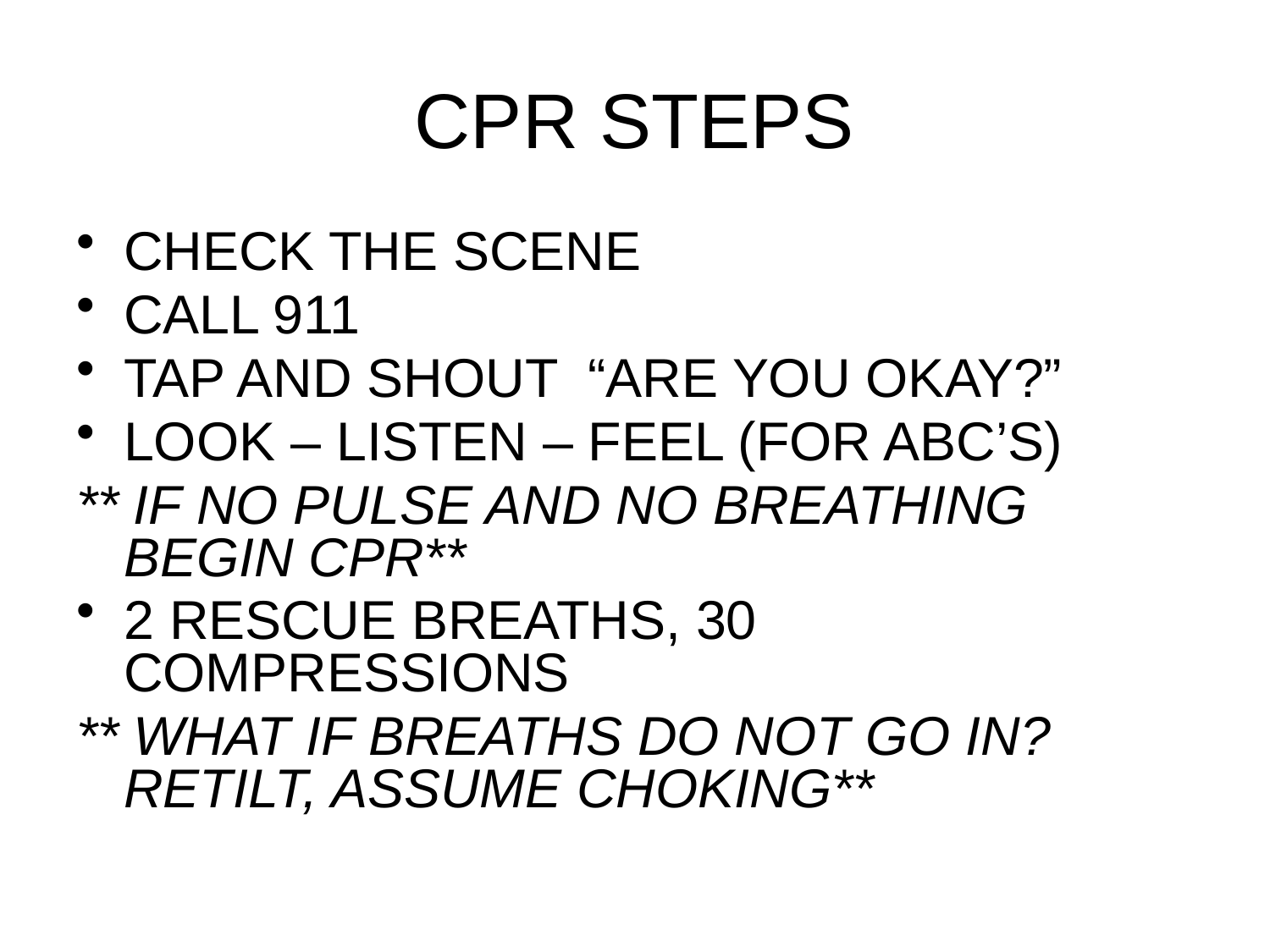

# CPR STEPS
CHECK THE SCENE
CALL 911
TAP AND SHOUT  “ARE YOU OKAY?”
LOOK – LISTEN – FEEL (FOR ABC’S)
** IF NO PULSE AND NO BREATHING BEGIN CPR**
2 RESCUE BREATHS, 30 COMPRESSIONS
** WHAT IF BREATHS DO NOT GO IN? RETILT, ASSUME CHOKING**